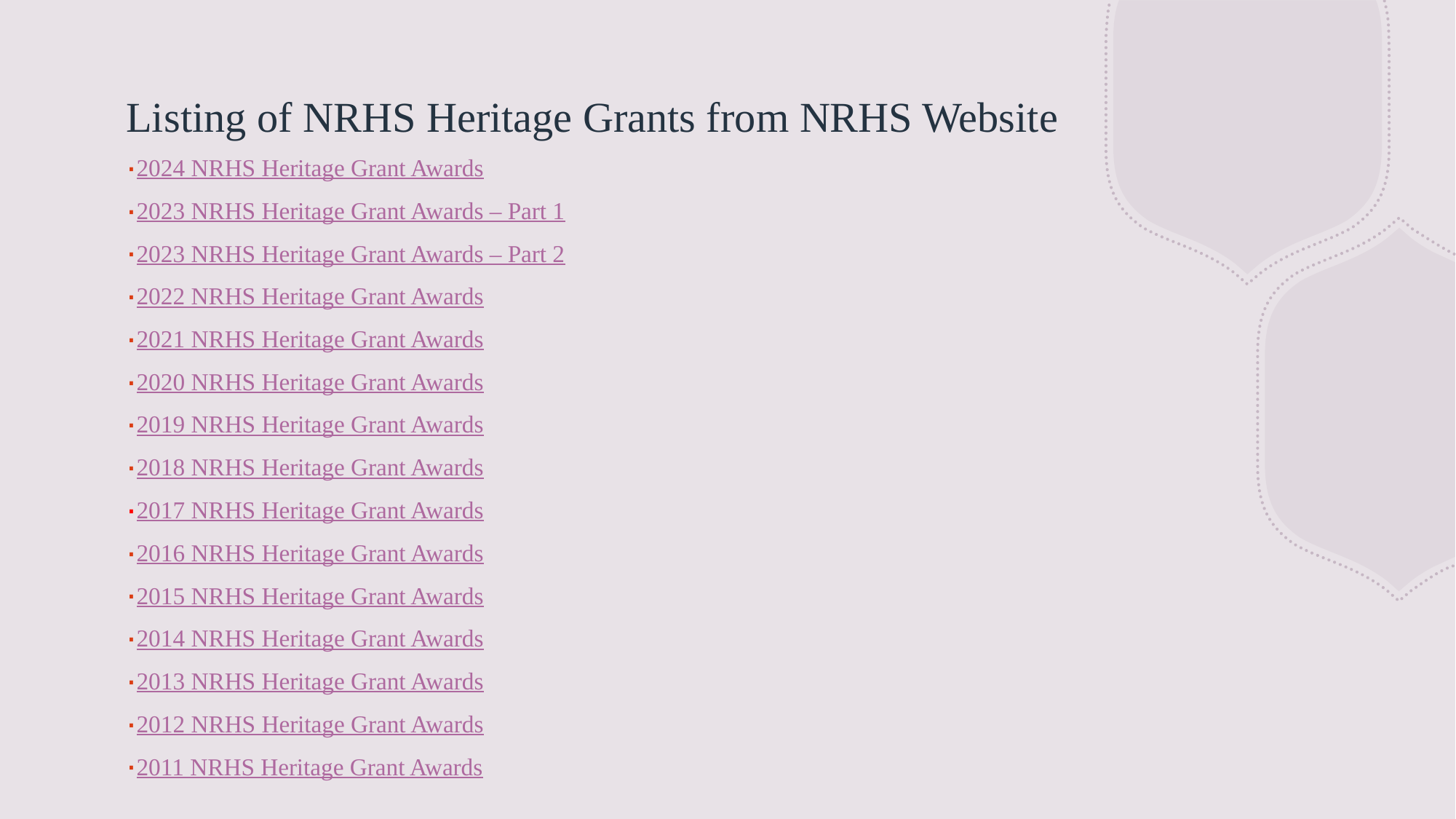

# Listing of NRHS Heritage Grants from NRHS Website
2024 NRHS Heritage Grant Awards
2023 NRHS Heritage Grant Awards – Part 1
2023 NRHS Heritage Grant Awards – Part 2
2022 NRHS Heritage Grant Awards
2021 NRHS Heritage Grant Awards
2020 NRHS Heritage Grant Awards
2019 NRHS Heritage Grant Awards
2018 NRHS Heritage Grant Awards
2017 NRHS Heritage Grant Awards
2016 NRHS Heritage Grant Awards
2015 NRHS Heritage Grant Awards
2014 NRHS Heritage Grant Awards
2013 NRHS Heritage Grant Awards
2012 NRHS Heritage Grant Awards
2011 NRHS Heritage Grant Awards